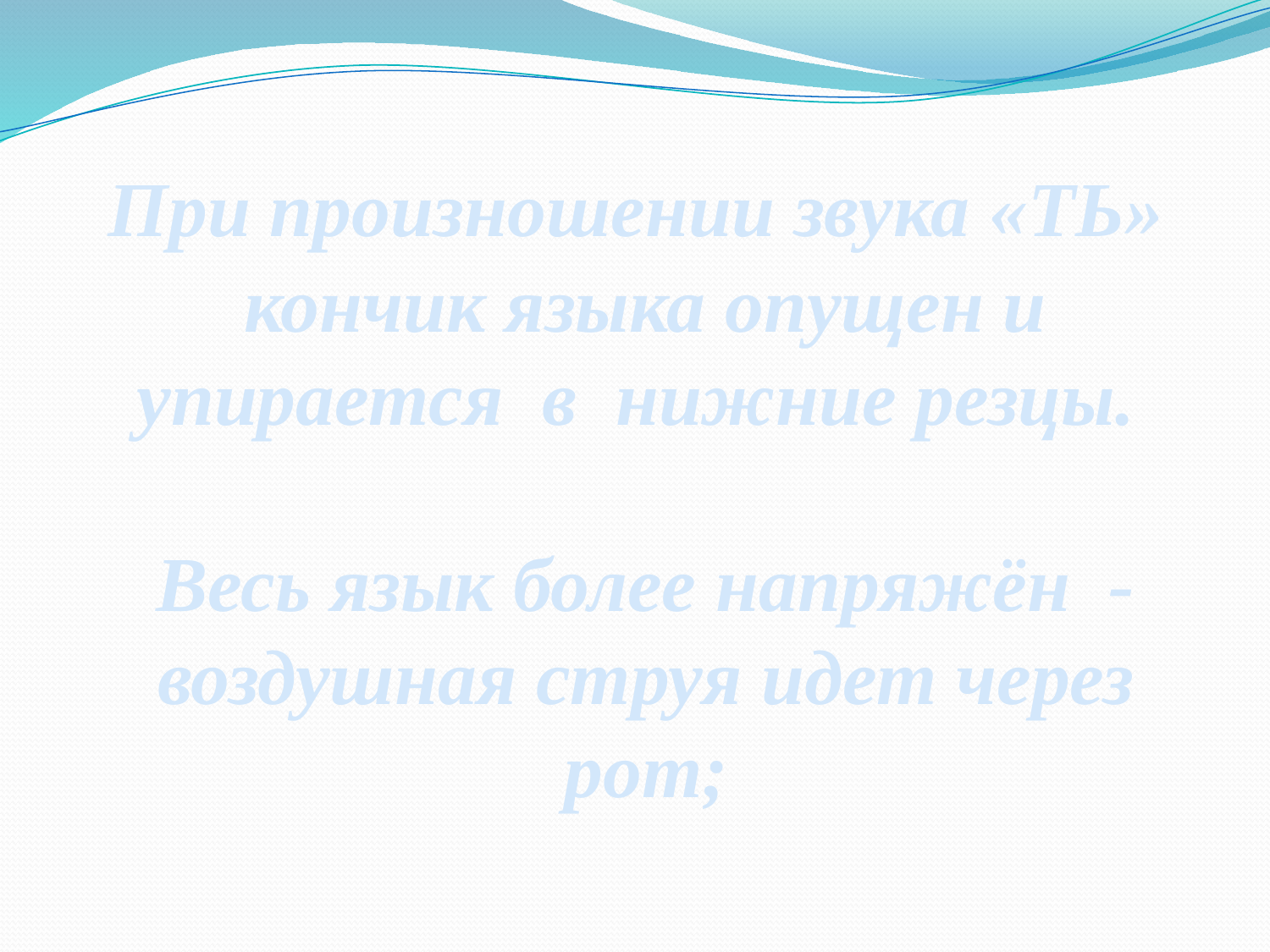

# При произношении звука «ТЬ»   кончик языка опущен и упирается  в  нижние резцы. Весь язык более напряжён  - воздушная струя идет через рот;